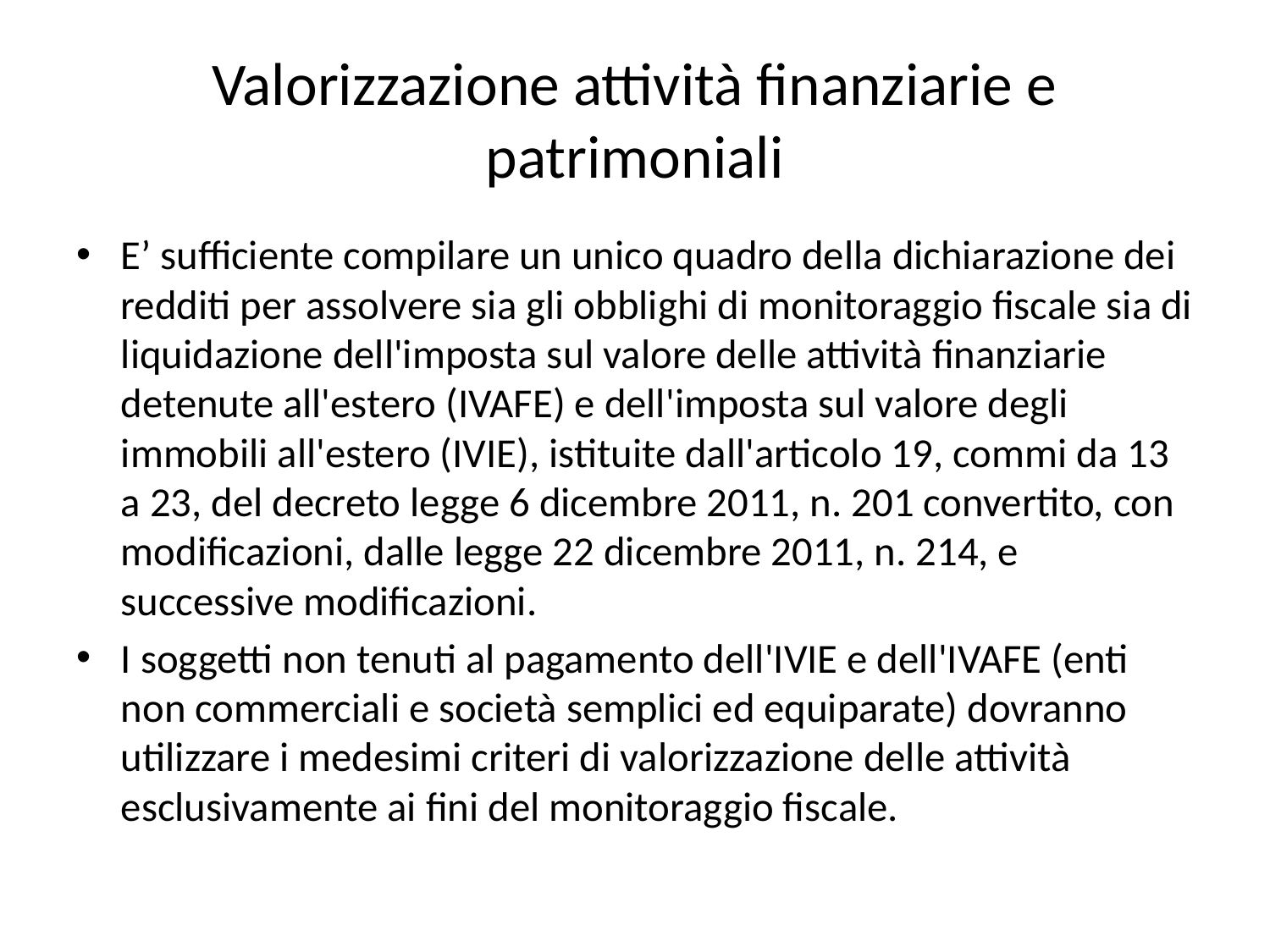

# Valorizzazione attività finanziarie e patrimoniali
E’ sufficiente compilare un unico quadro della dichiarazione dei redditi per assolvere sia gli obblighi di monitoraggio fiscale sia di liquidazione dell'imposta sul valore delle attività finanziarie detenute all'estero (IVAFE) e dell'imposta sul valore degli immobili all'estero (IVIE), istituite dall'articolo 19, commi da 13 a 23, del decreto legge 6 dicembre 2011, n. 201 convertito, con modificazioni, dalle legge 22 dicembre 2011, n. 214, e successive modificazioni.
I soggetti non tenuti al pagamento dell'IVIE e dell'IVAFE (enti non commerciali e società semplici ed equiparate) dovranno utilizzare i medesimi criteri di valorizzazione delle attività esclusivamente ai fini del monitoraggio fiscale.